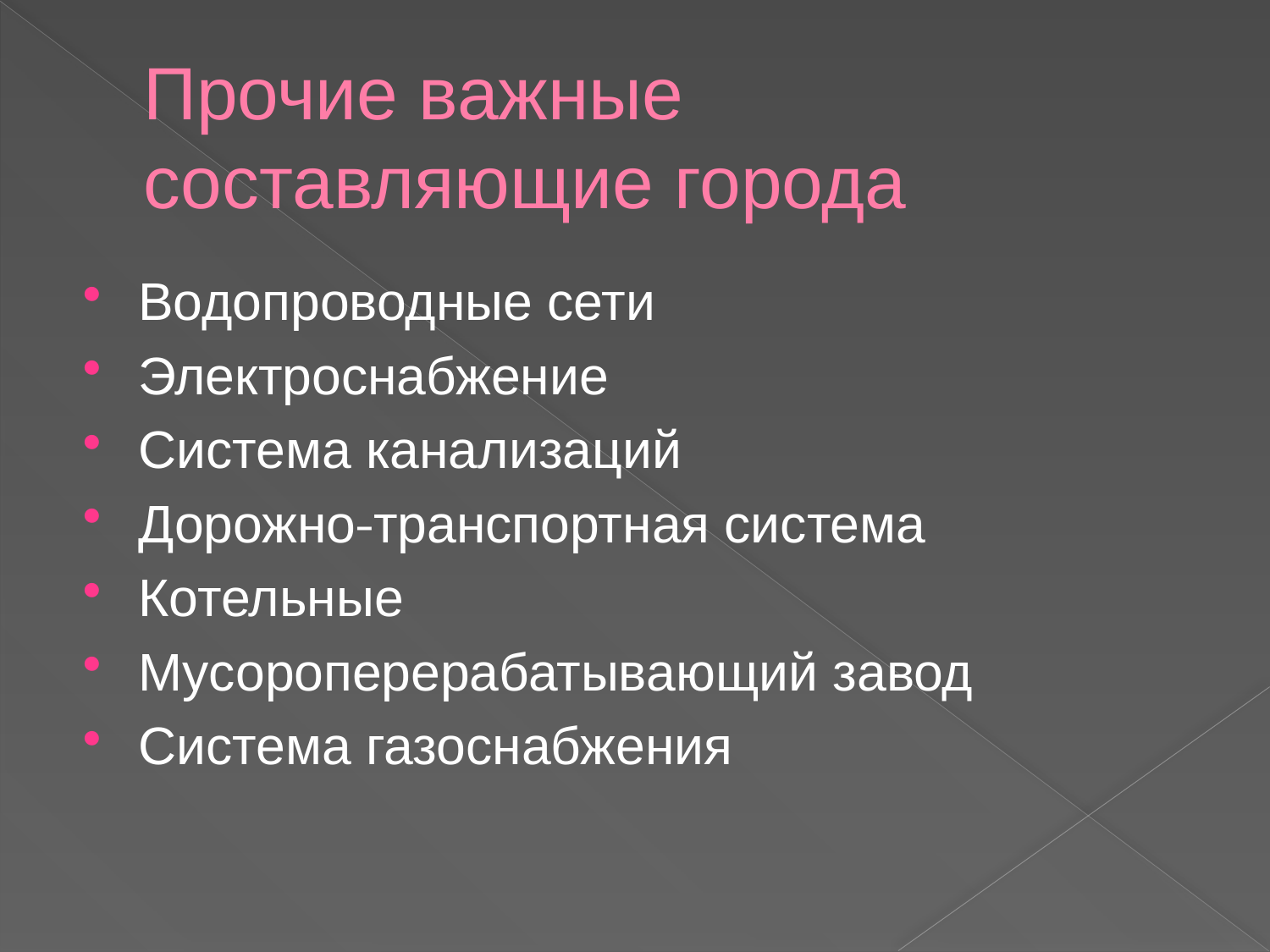

# Прочие важные составляющие города
Водопроводные сети
Электроснабжение
Система канализаций
Дорожно-транспортная система
Котельные
Мусороперерабатывающий завод
Система газоснабжения